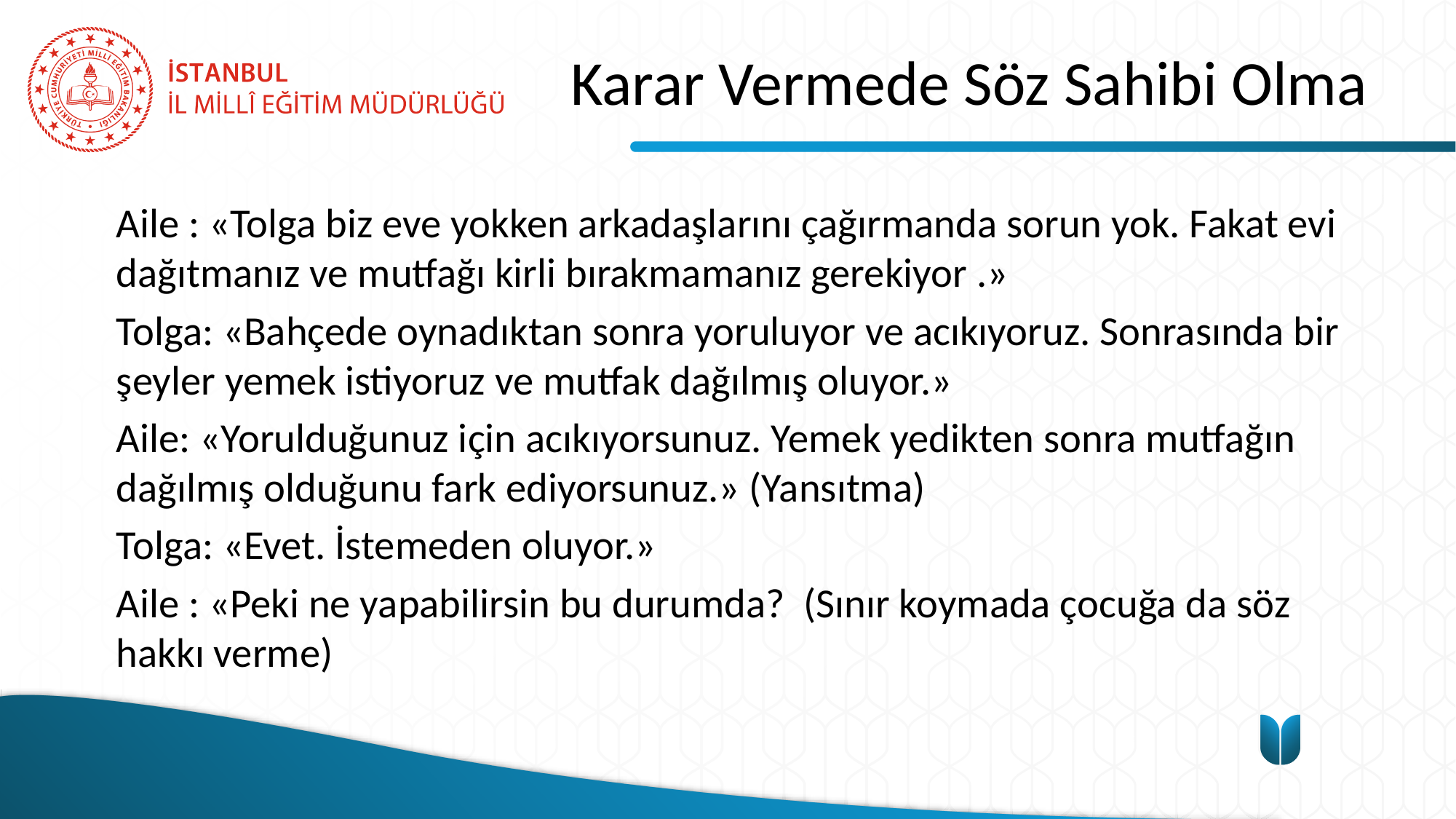

# Karar Vermede Söz Sahibi Olma
Aile : «Tolga biz eve yokken arkadaşlarını çağırmanda sorun yok. Fakat evi dağıtmanız ve mutfağı kirli bırakmamanız gerekiyor .»
Tolga: «Bahçede oynadıktan sonra yoruluyor ve acıkıyoruz. Sonrasında bir şeyler yemek istiyoruz ve mutfak dağılmış oluyor.»
Aile: «Yorulduğunuz için acıkıyorsunuz. Yemek yedikten sonra mutfağın dağılmış olduğunu fark ediyorsunuz.» (Yansıtma)
Tolga: «Evet. İstemeden oluyor.»
Aile : «Peki ne yapabilirsin bu durumda?  (Sınır koymada çocuğa da söz hakkı verme)